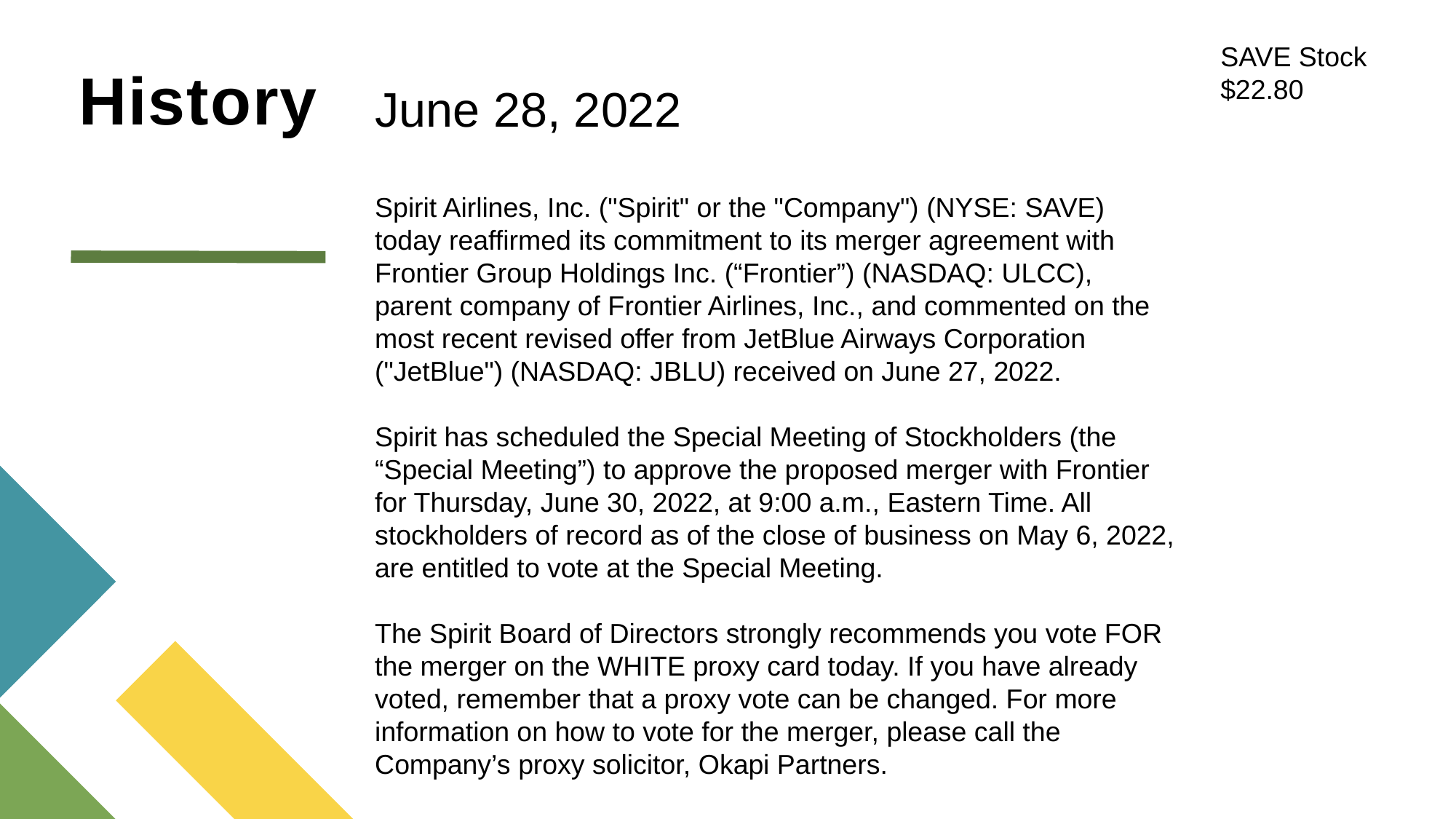

SAVE Stock
$22.80

# History
June 28, 2022
Spirit Airlines, Inc. ("Spirit" or the "Company") (NYSE: SAVE) today reaffirmed its commitment to its merger agreement with Frontier Group Holdings Inc. (“Frontier”) (NASDAQ: ULCC), parent company of Frontier Airlines, Inc., and commented on the most recent revised offer from JetBlue Airways Corporation ("JetBlue") (NASDAQ: JBLU) received on June 27, 2022.

Spirit has scheduled the Special Meeting of Stockholders (the “Special Meeting”) to approve the proposed merger with Frontier for Thursday, June 30, 2022, at 9:00 a.m., Eastern Time. All stockholders of record as of the close of business on May 6, 2022, are entitled to vote at the Special Meeting.

The Spirit Board of Directors strongly recommends you vote FOR the merger on the WHITE proxy card today. If you have already voted, remember that a proxy vote can be changed. For more information on how to vote for the merger, please call the Company’s proxy solicitor, Okapi Partners.